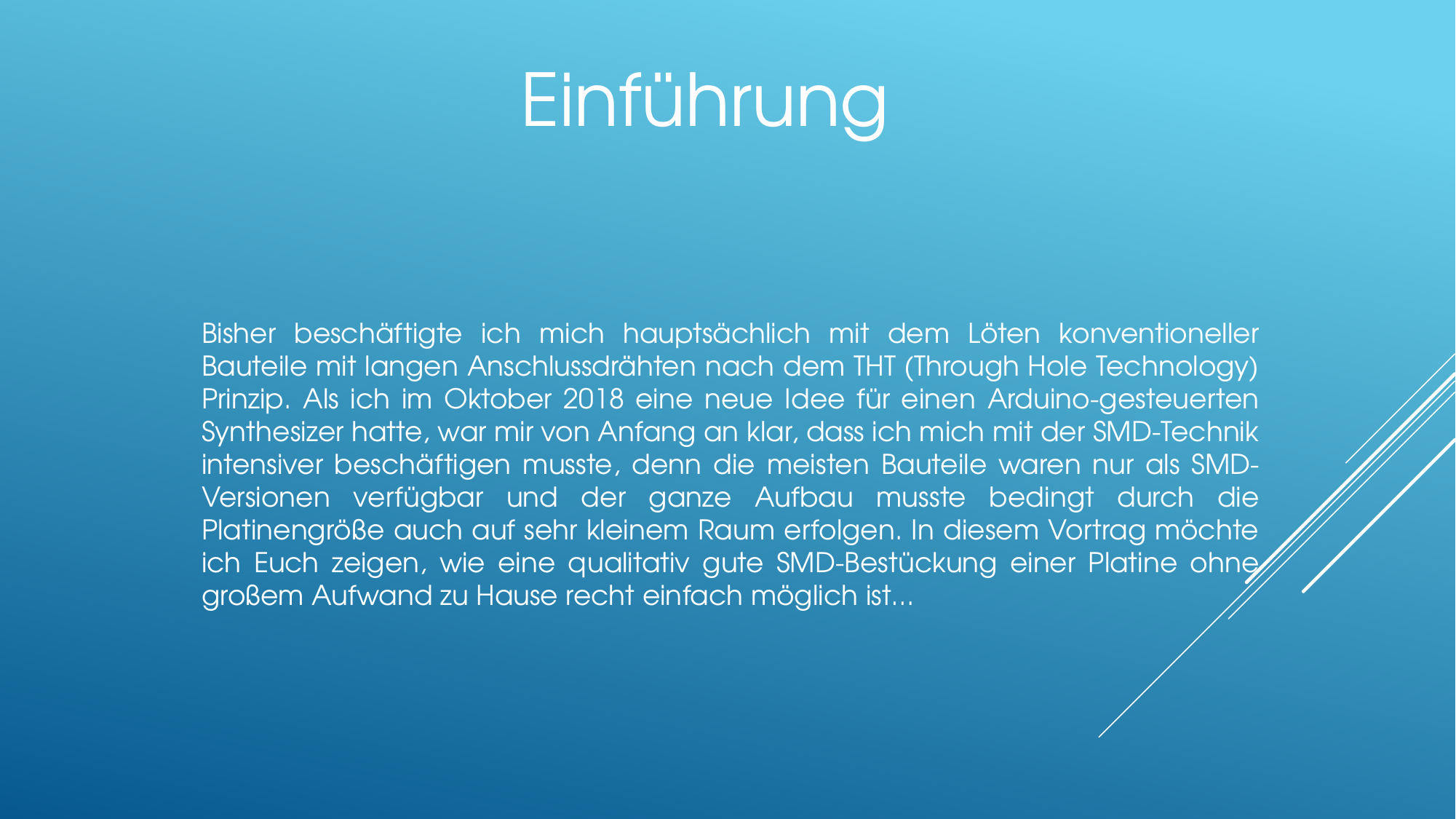

Einführung
Bisher beschäftigte ich mich hauptsächlich mit dem Löten konventioneller Bauteile mit langen Anschlussdrähten nach dem THT (Through Hole Technology) Prinzip. Als ich im Oktober 2018 eine neue Idee für einen Arduino-gesteuerten Synthesizer hatte, war mir von Anfang an klar, dass ich mich mit der SMD-Technik intensiver beschäftigen musste, denn die meisten Bauteile waren nur als SMD-Versionen verfügbar und der ganze Aufbau musste bedingt durch die Platinengröße auch auf sehr kleinem Raum erfolgen. In diesem Vortrag möchte ich Euch zeigen, wie eine qualitativ gute SMD-Bestückung einer Platine ohne großem Aufwand zu Hause recht einfach möglich ist…